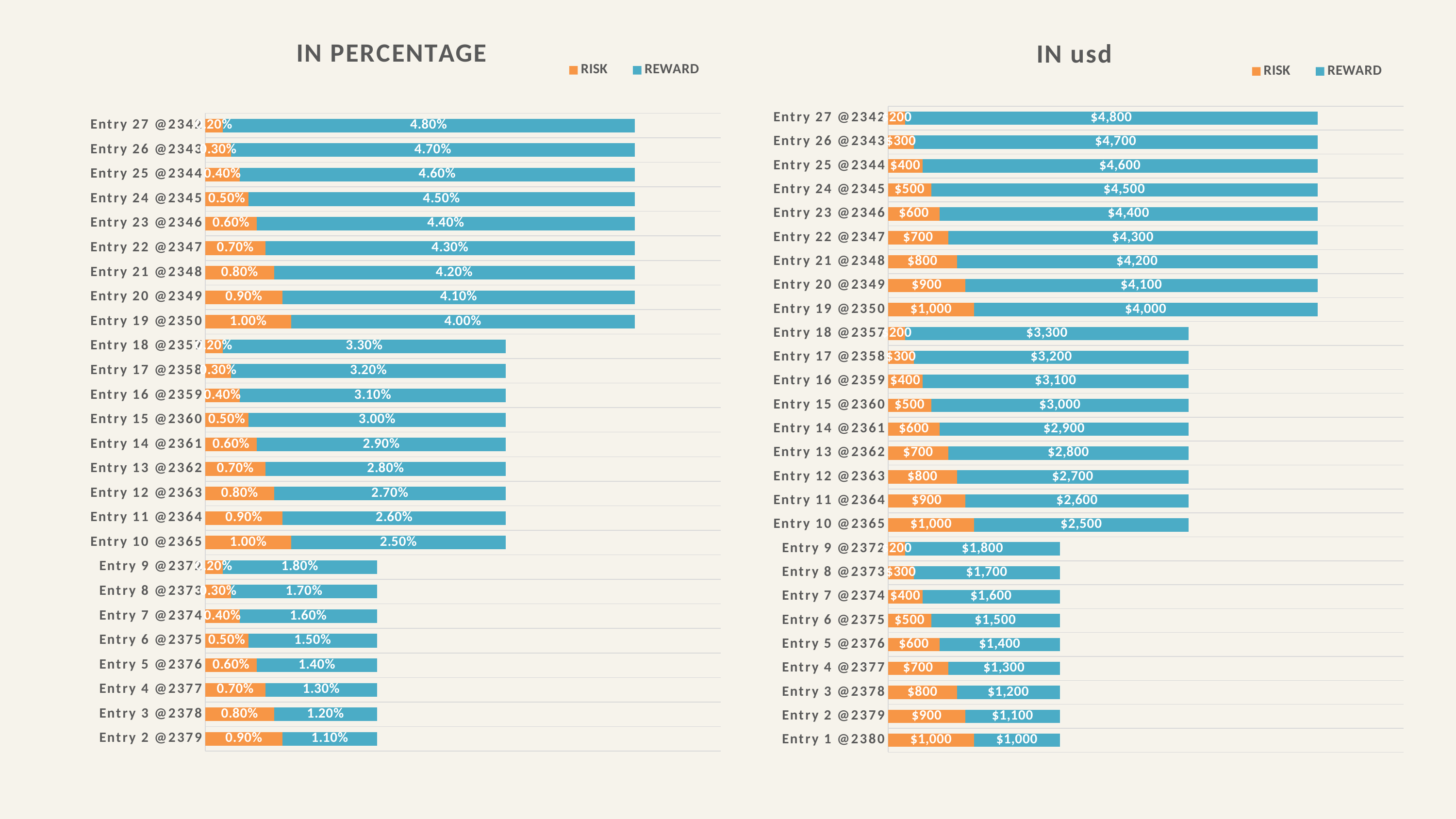

### Chart: IN PERCENTAGE

| Category | RISK | REWARD |
|---|---|---|
| Entry 2 @2379 | 0.009 | 0.011 |
| Entry 3 @2378 | 0.008 | 0.012 |
| Entry 4 @2377 | 0.007 | 0.013 |
| Entry 5 @2376 | 0.006 | 0.014 |
| Entry 6 @2375 | 0.005 | 0.015 |
| Entry 7 @2374 | 0.004 | 0.016 |
| Entry 8 @2373 | 0.003 | 0.017 |
| Entry 9 @2372 | 0.002 | 0.018 |
| Entry 10 @2365 | 0.01 | 0.025 |
| Entry 11 @2364 | 0.009 | 0.026 |
| Entry 12 @2363 | 0.008 | 0.027 |
| Entry 13 @2362 | 0.007 | 0.028 |
| Entry 14 @2361 | 0.006 | 0.029 |
| Entry 15 @2360 | 0.005 | 0.03 |
| Entry 16 @2359 | 0.004 | 0.031 |
| Entry 17 @2358 | 0.003 | 0.032 |
| Entry 18 @2357 | 0.002 | 0.033 |
| Entry 19 @2350 | 0.01 | 0.04 |
| Entry 20 @2349 | 0.009 | 0.041 |
| Entry 21 @2348 | 0.008 | 0.042 |
| Entry 22 @2347 | 0.007 | 0.043 |
| Entry 23 @2346 | 0.006 | 0.044 |
| Entry 24 @2345 | 0.005 | 0.045 |
| Entry 25 @2344 | 0.004 | 0.046 |
| Entry 26 @2343 | 0.003 | 0.047 |
| Entry 27 @2342 | 0.002 | 0.048 |

### Chart: IN usd

| Category | RISK | REWARD |
|---|---|---|
| Entry 1 @2380 | 1000.0 | 1000.0 |
| Entry 2 @2379 | 900.0 | 1100.0 |
| Entry 3 @2378 | 800.0 | 1200.0 |
| Entry 4 @2377 | 700.0 | 1300.0 |
| Entry 5 @2376 | 600.0 | 1400.0 |
| Entry 6 @2375 | 500.0 | 1500.0 |
| Entry 7 @2374 | 400.0 | 1600.0 |
| Entry 8 @2373 | 300.0 | 1700.0 |
| Entry 9 @2372 | 200.0 | 1800.0 |
| Entry 10 @2365 | 1000.0 | 2500.0 |
| Entry 11 @2364 | 900.0 | 2600.0 |
| Entry 12 @2363 | 800.0 | 2700.0 |
| Entry 13 @2362 | 700.0 | 2800.0 |
| Entry 14 @2361 | 600.0 | 2900.0 |
| Entry 15 @2360 | 500.0 | 3000.0 |
| Entry 16 @2359 | 400.0 | 3100.0 |
| Entry 17 @2358 | 300.0 | 3200.0 |
| Entry 18 @2357 | 200.0 | 3300.0 |
| Entry 19 @2350 | 1000.0 | 4000.0 |
| Entry 20 @2349 | 900.0 | 4100.0 |
| Entry 21 @2348 | 800.0 | 4200.0 |
| Entry 22 @2347 | 700.0 | 4300.0 |
| Entry 23 @2346 | 600.0 | 4400.0 |
| Entry 24 @2345 | 500.0 | 4500.0 |
| Entry 25 @2344 | 400.0 | 4600.0 |
| Entry 26 @2343 | 300.0 | 4700.0 |
| Entry 27 @2342 | 200.0 | 4800.0 |